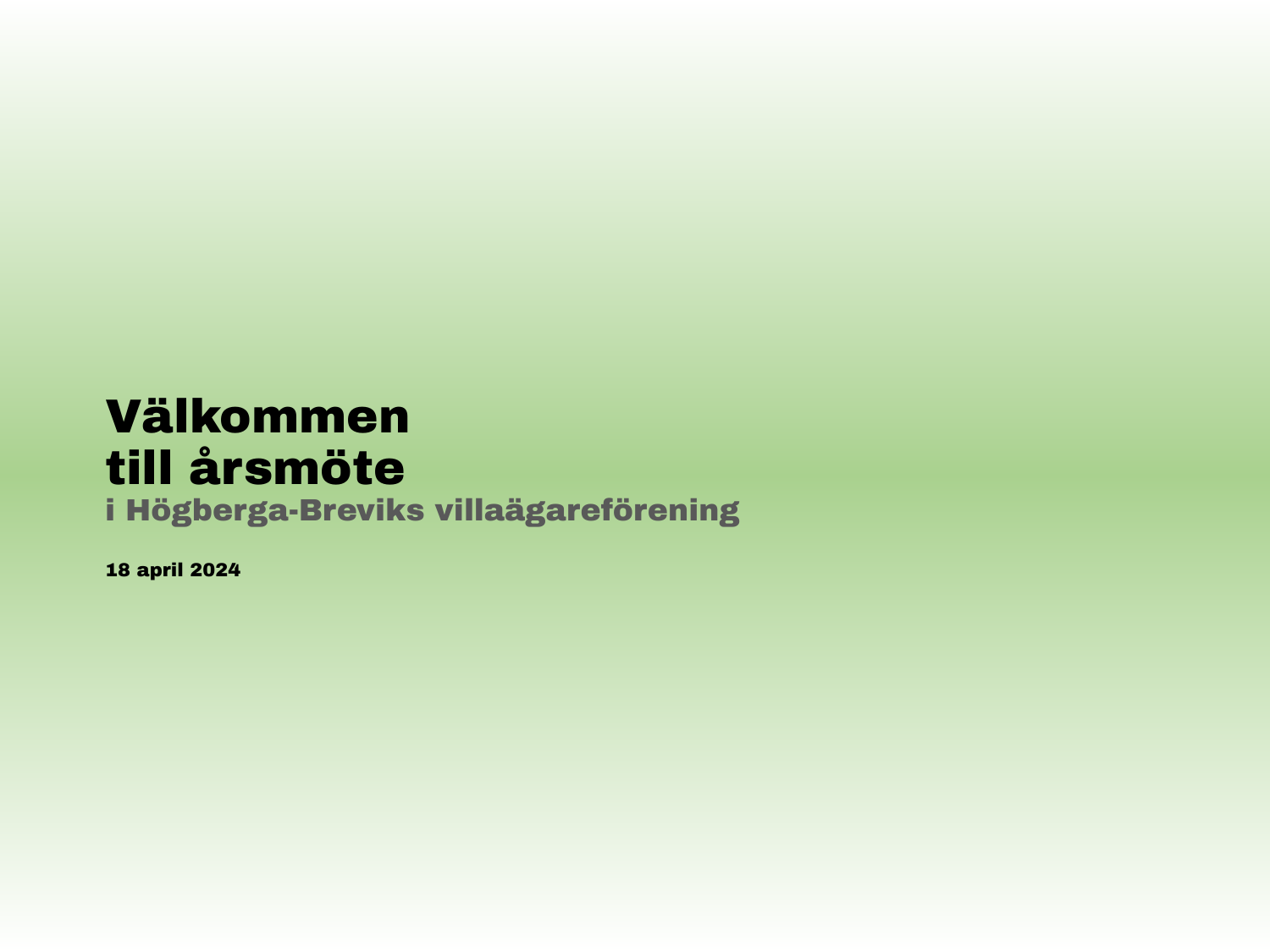

Välkommen
till årsmöte
i Högberga-Breviks villaägareförening
18 april 2024